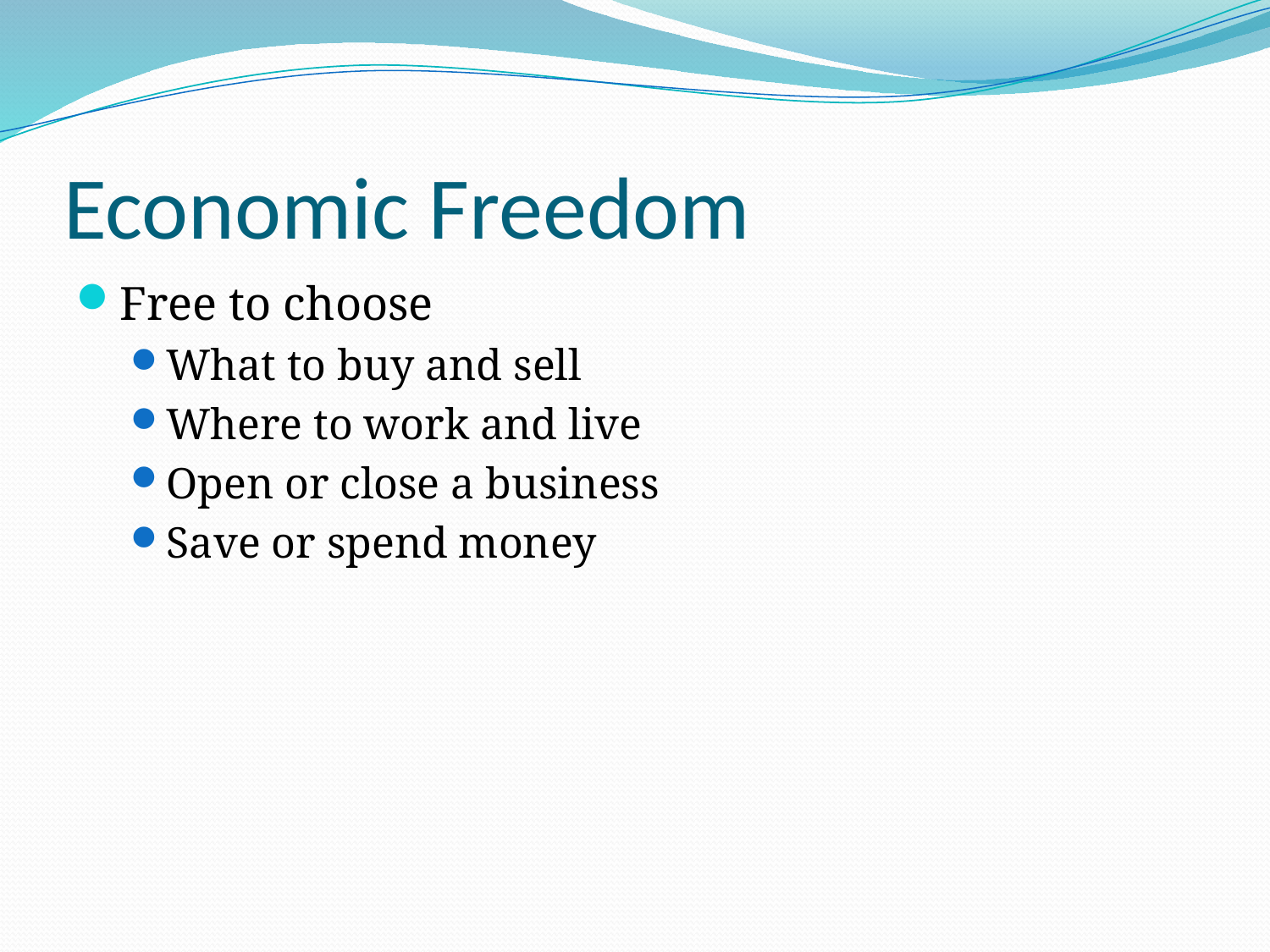

# Economic Freedom
Free to choose
What to buy and sell
Where to work and live
Open or close a business
Save or spend money